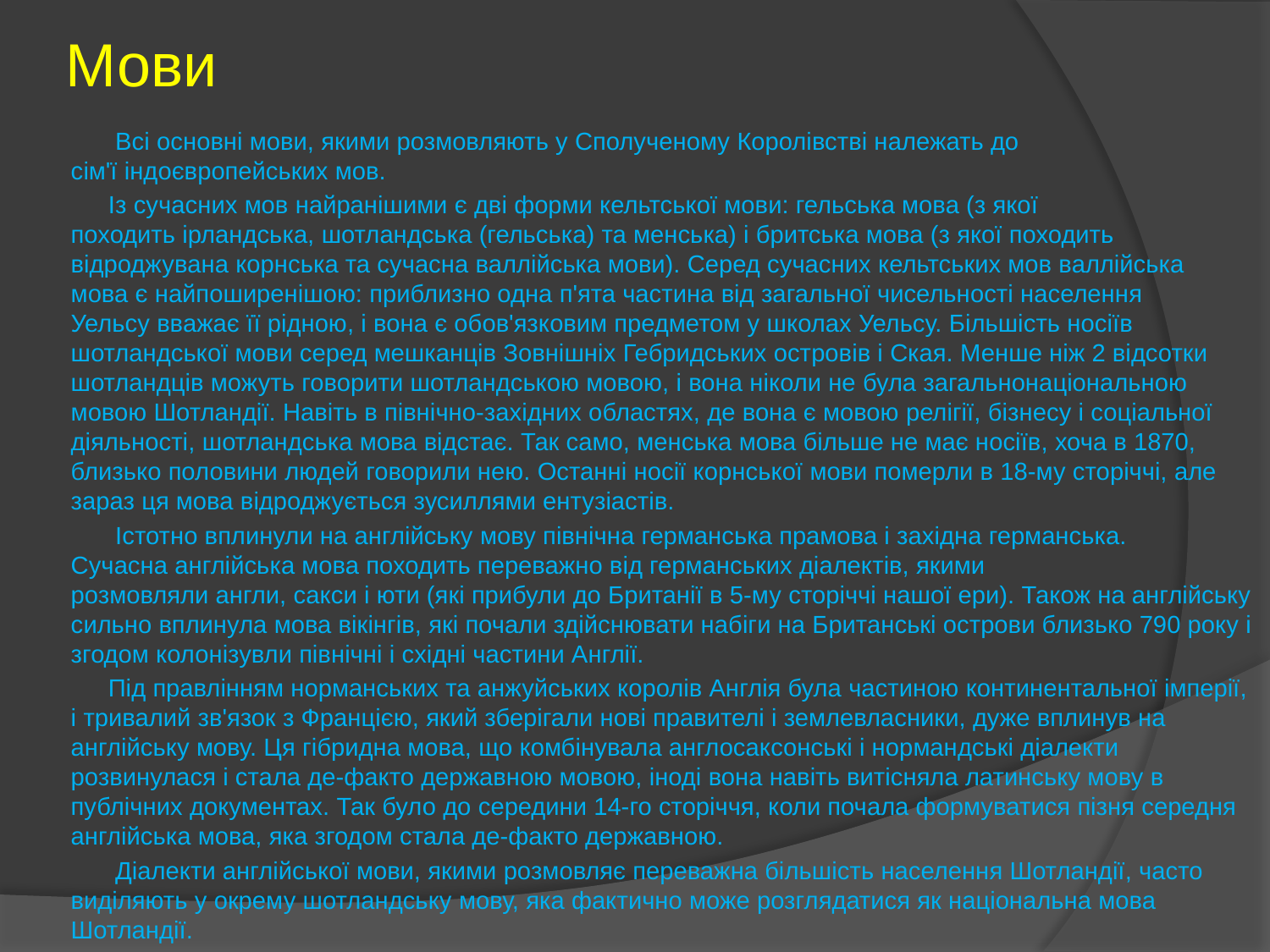

# Мови
              Всі основні мови, якими розмовляють у Сполученому Королівстві належать до сім'ї індоєвропейських мов.
             Із сучасних мов найранішими є дві форми кельтської мови: гельська мова (з якої походить ірландська, шотландська (гельська) та менська) і бритська мова (з якої походить відроджувана корнська та сучасна валлійська мови). Серед сучасних кельтських мов валлійська мова є найпоширенішою: приблизно одна п'ята частина від загальної чисельності населення Уельсу вважає її рідною, і вона є обов'язковим предметом у школах Уельсу. Більшість носіїв шотландської мови серед мешканців Зовнішніх Гебридських островів і Ская. Менше ніж 2 відсотки шотландців можуть говорити шотландською мовою, і вона ніколи не була загальнонаціональною мовою Шотландії. Навіть в північно-західних областях, де вона є мовою релігії, бізнесу і соціальної діяльності, шотландська мова відстає. Так само, менська мова більше не має носіїв, хоча в 1870, близько половини людей говорили нею. Останні носії корнської мови померли в 18-му сторіччі, але зараз ця мова відроджується зусиллями ентузіастів.
              Істотно вплинули на англійську мову північна германська прамова і західна германська. Сучасна англійська мова походить переважно від германських діалектів, якими розмовляли англи, сакси і юти (які прибули до Британії в 5-му сторіччі нашої ери). Також на англійську сильно вплинула мова вікінгів, які почали здійснювати набіги на Британські острови близько 790 року і згодом колонізувли північні і східні частини Англії.
             Під правлінням норманських та анжуйських королів Англія була частиною континентальної імперії, і тривалий зв'язок з Францією, який зберігали нові правителі і землевласники, дуже вплинув на англійську мову. Ця гібридна мова, що комбінувала англосаксонські і нормандські діалекти розвинулася і стала де-факто державною мовою, іноді вона навіть витісняла латинську мову в публічних документах. Так було до середини 14-го сторіччя, коли почала формуватися пізня середня англійська мова, яка згодом стала де-факто державною.
              Діалекти англійської мови, якими розмовляє переважна більшість населення Шотландії, часто виділяють у окрему шотландську мову, яка фактично може розглядатися як національна мова Шотландії.